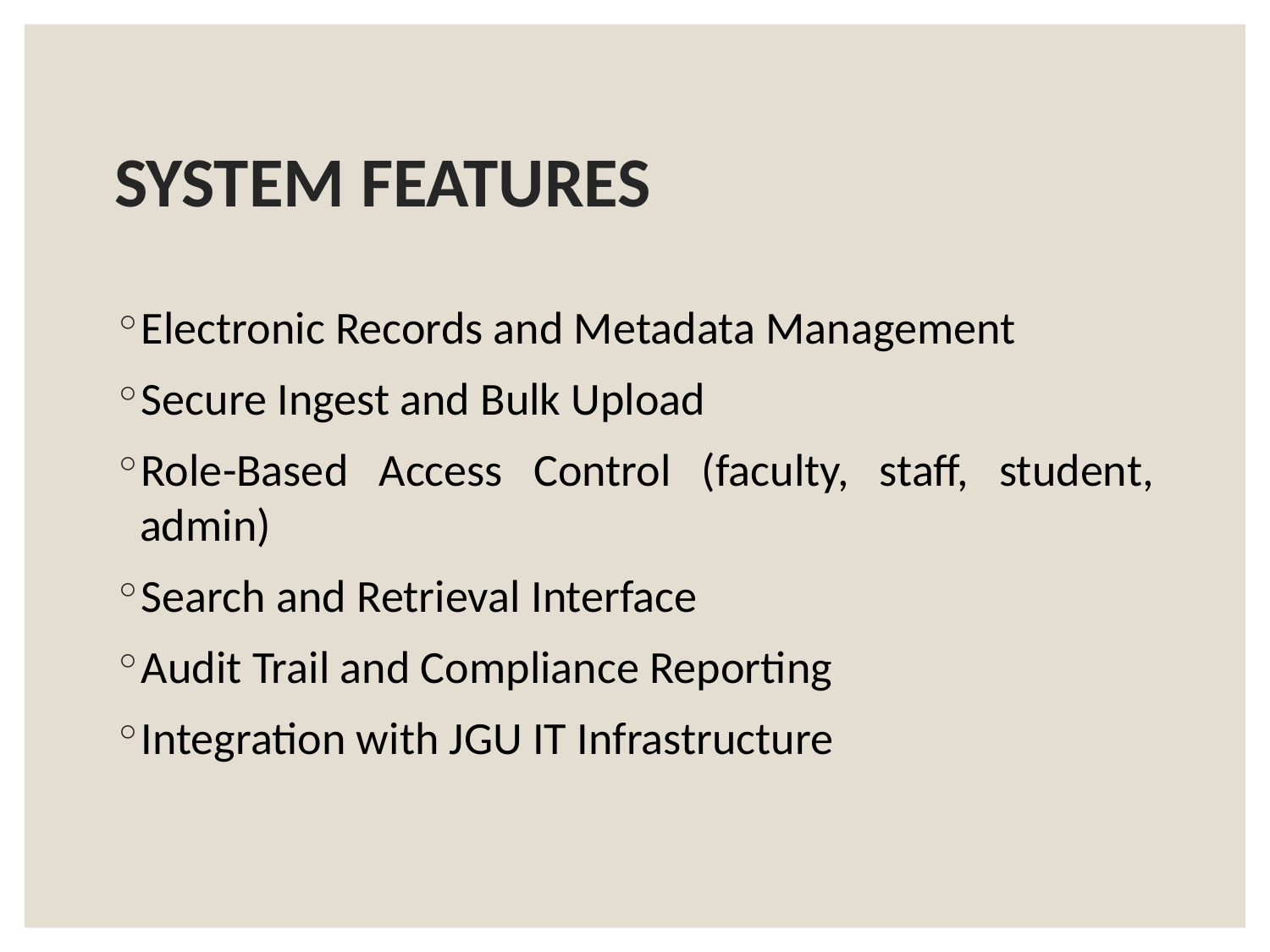

# SYSTEM FEATURES
Electronic Records and Metadata Management
Secure Ingest and Bulk Upload
Role-Based Access Control (faculty, staff, student, admin)
Search and Retrieval Interface
Audit Trail and Compliance Reporting
Integration with JGU IT Infrastructure